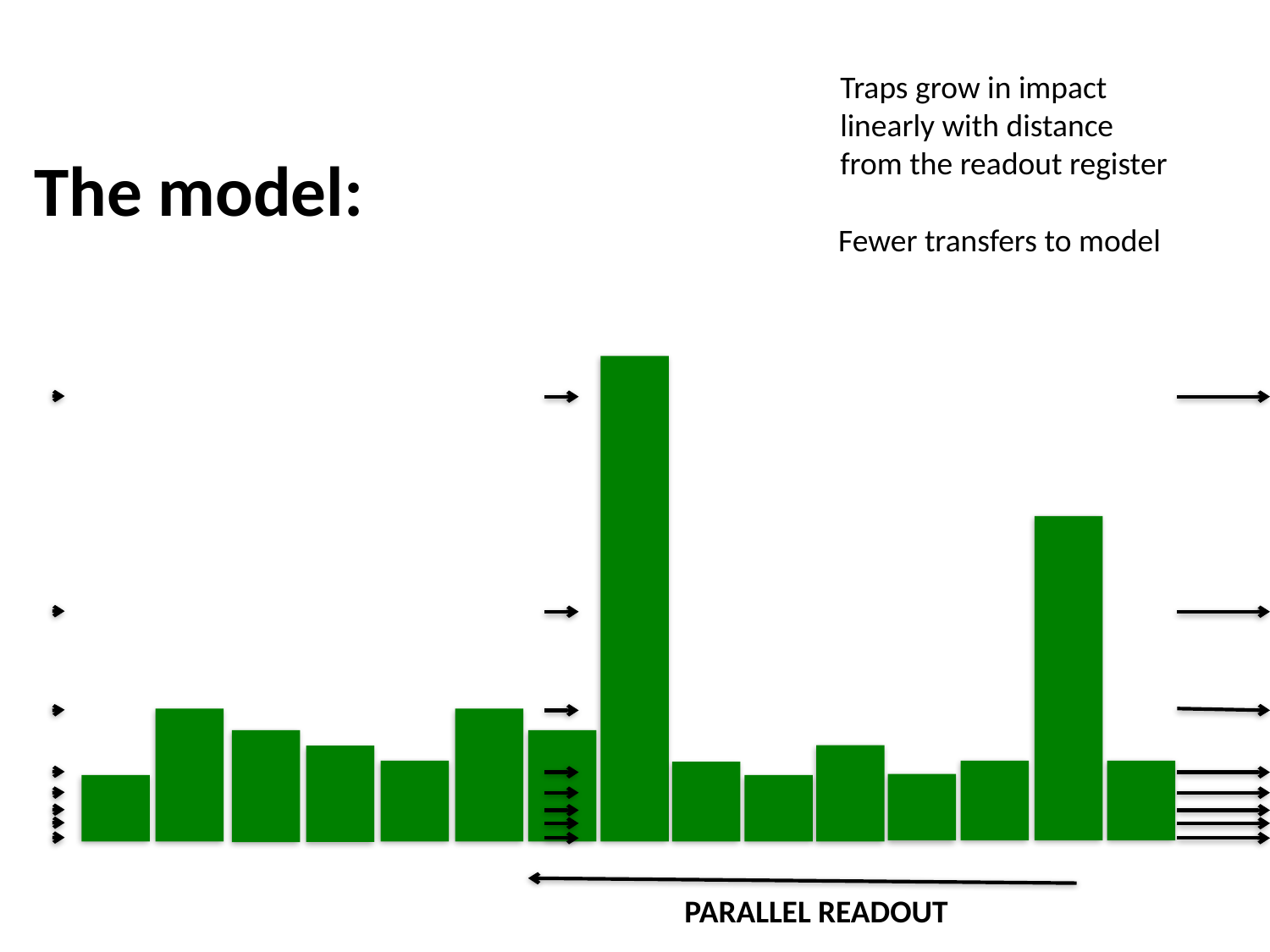

Traps grow in impact
linearly with distance
from the readout register
The model:
Fewer transfers to model

PARALLEL READOUT